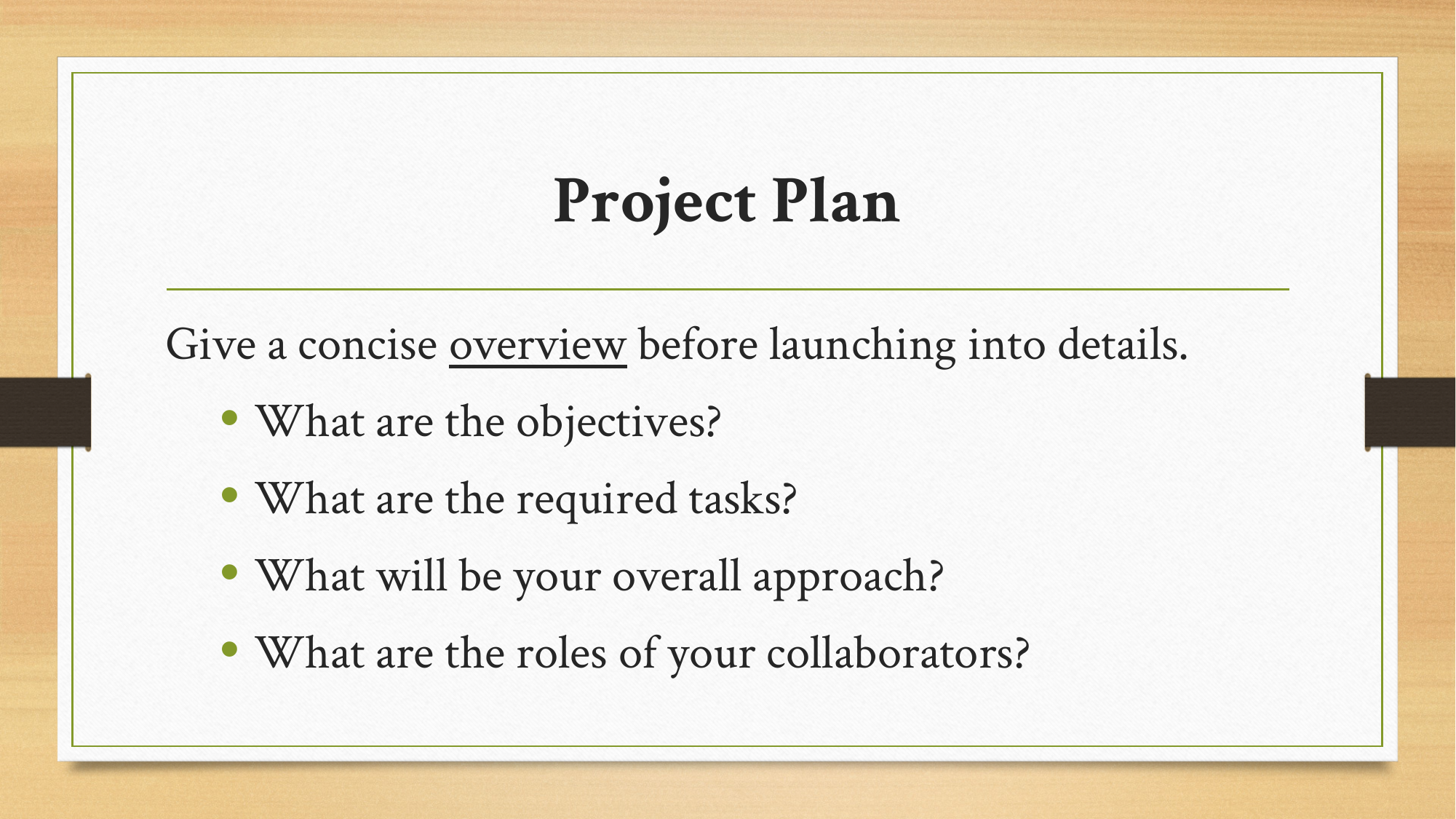

# Project Plan
Give a concise overview before launching into details.
What are the objectives?
What are the required tasks?
What will be your overall approach?
What are the roles of your collaborators?